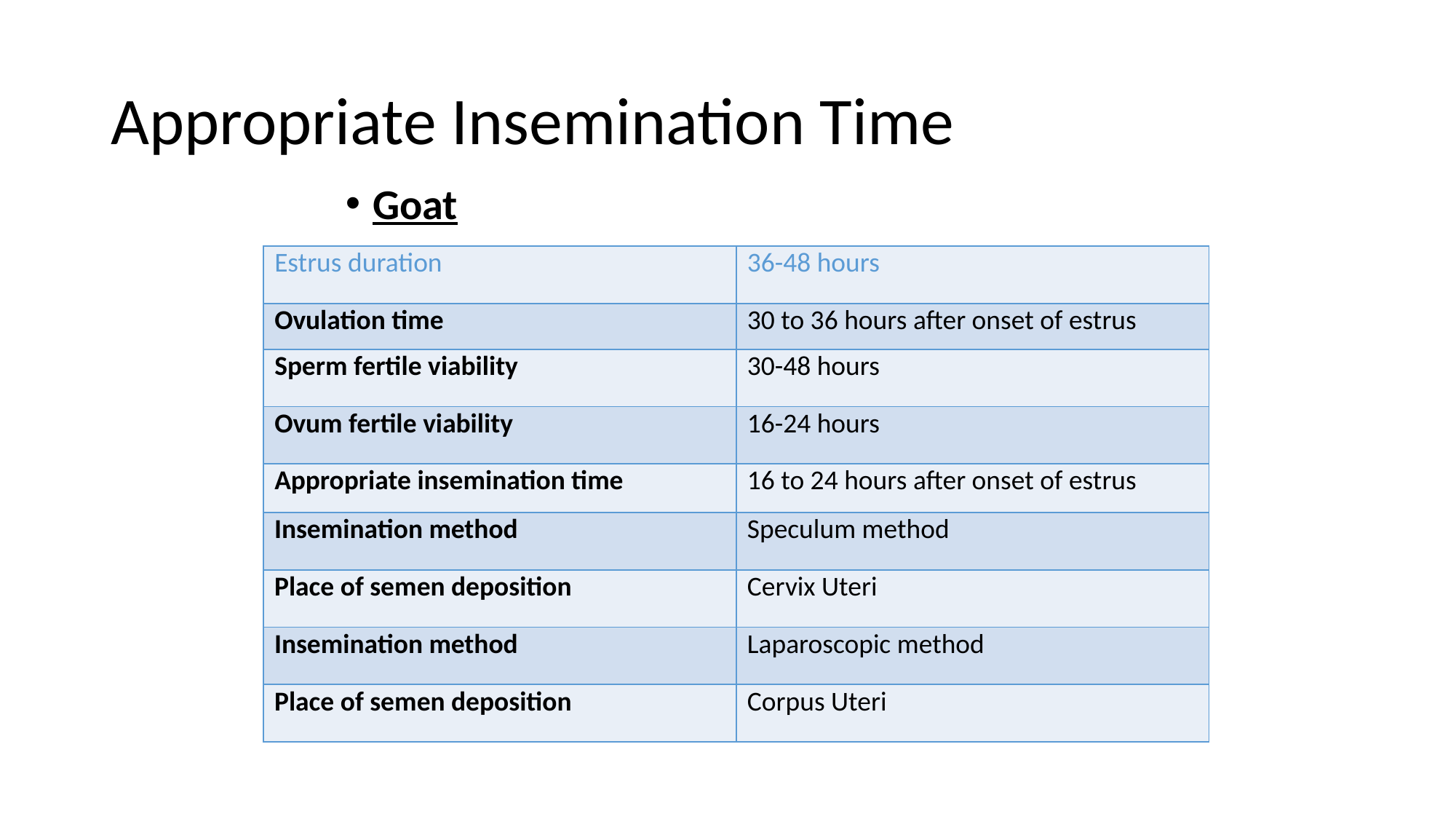

# Appropriate Insemination Time
Goat

| Estrus duration | 36-48 hours |
| --- | --- |
| Ovulation time | 30 to 36 hours after onset of estrus |
| Sperm fertile viability | 30-48 hours |
| Ovum fertile viability | 16-24 hours |
| Appropriate insemination time | 16 to 24 hours after onset of estrus |
| Insemination method | Speculum method |
| Place of semen deposition | Cervix Uteri |
| Insemination method | Laparoscopic method |
| Place of semen deposition | Corpus Uteri |